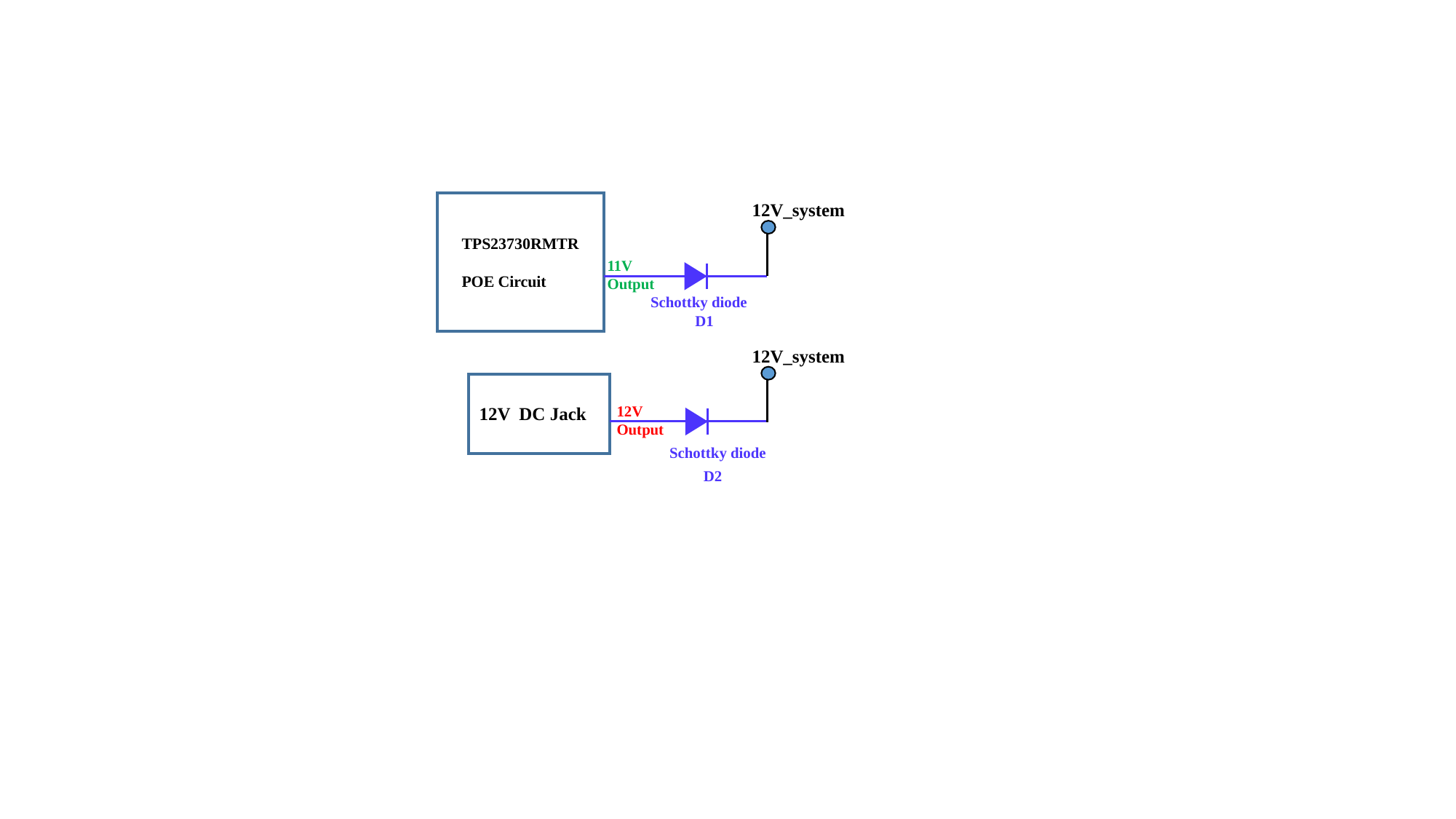

12V_system

TPS23730RMTR

POE Circuit
11V
Output

Schottky diode
12V_system

12V
Output
12V  DC Jack

Schottky diode
D1
D2